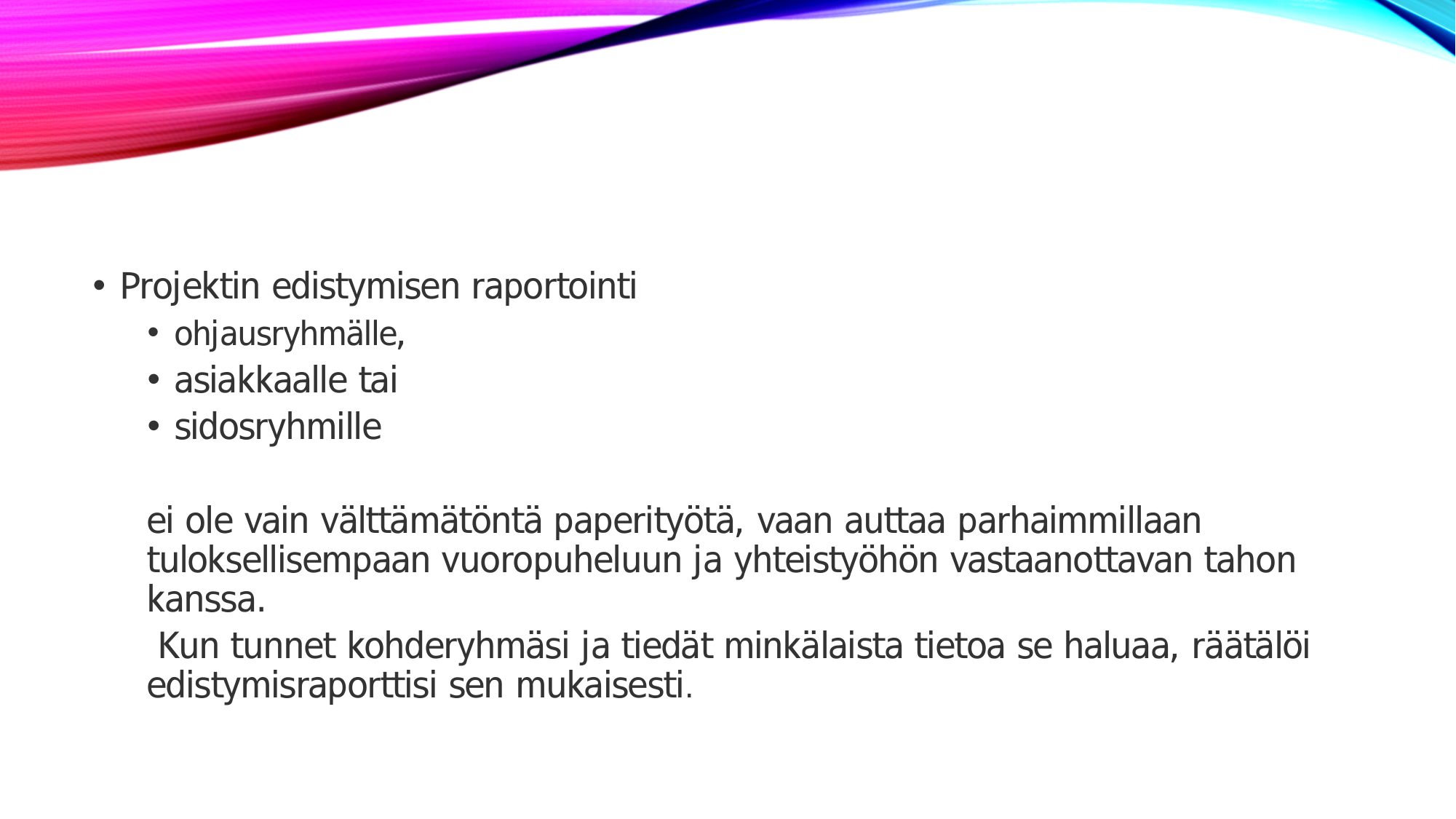

#
Projektin edistymisen raportointi
ohjausryhmälle,
asiakkaalle tai
sidosryhmille

ei ole vain välttämätöntä paperityötä, vaan auttaa parhaimmillaan tuloksellisempaan vuoropuheluun ja yhteistyöhön vastaanottavan tahon kanssa.
 Kun tunnet kohderyhmäsi ja tiedät minkälaista tietoa se haluaa, räätälöi edistymisraporttisi sen mukaisesti.